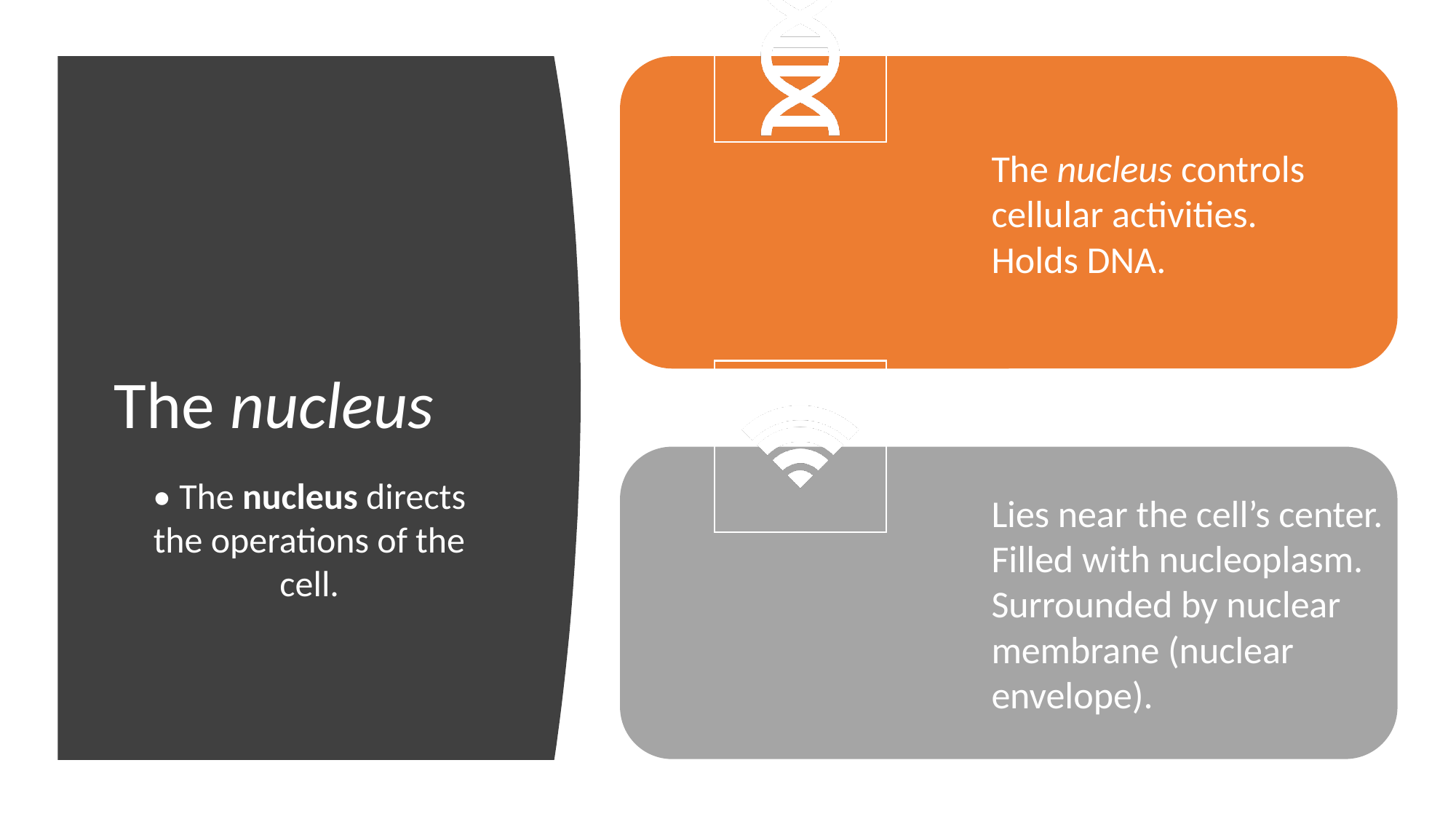

The nucleus controls cellular activities.
Holds DNA.
Lies near the cell’s center.
Filled with nucleoplasm.
Surrounded by nuclear membrane (nuclear envelope).

# The nucleus
• The nucleus directs
the operations of the cell.